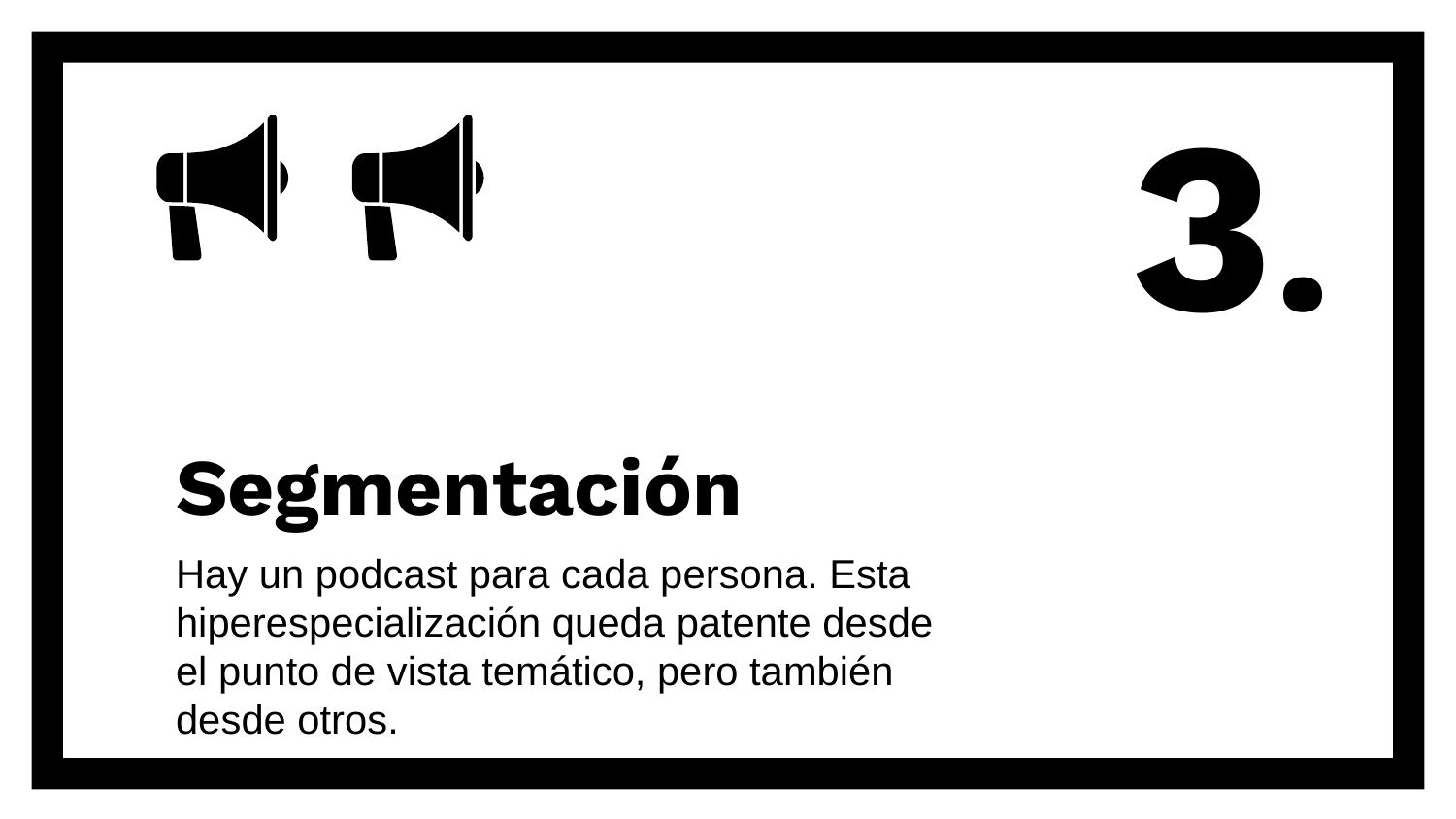

3.

# Segmentación
Hay un podcast para cada persona. Esta hiperespecialización queda patente desde el punto de vista temático, pero también desde otros.